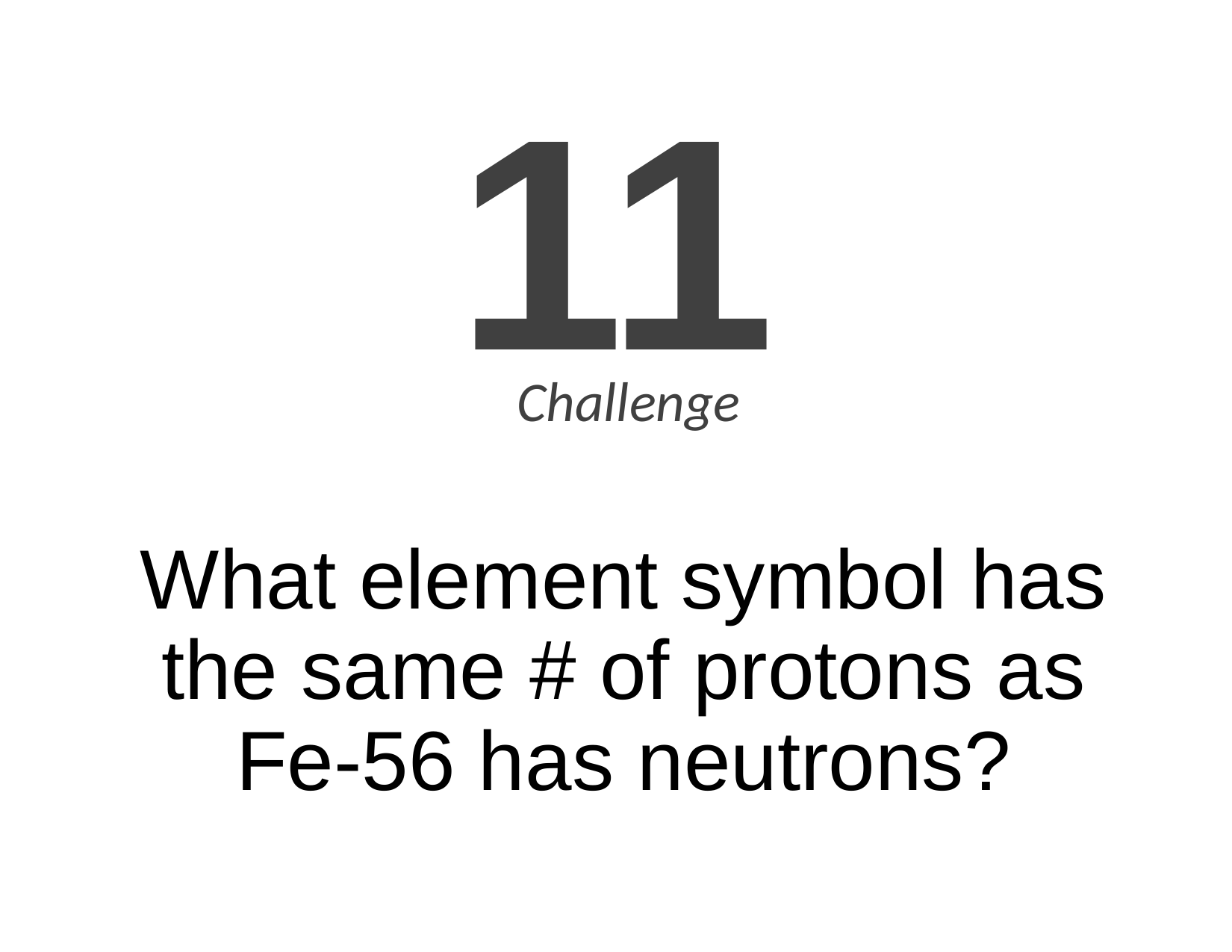

11
Challenge
# What element symbol has the same # of protons as Fe-56 has neutrons?